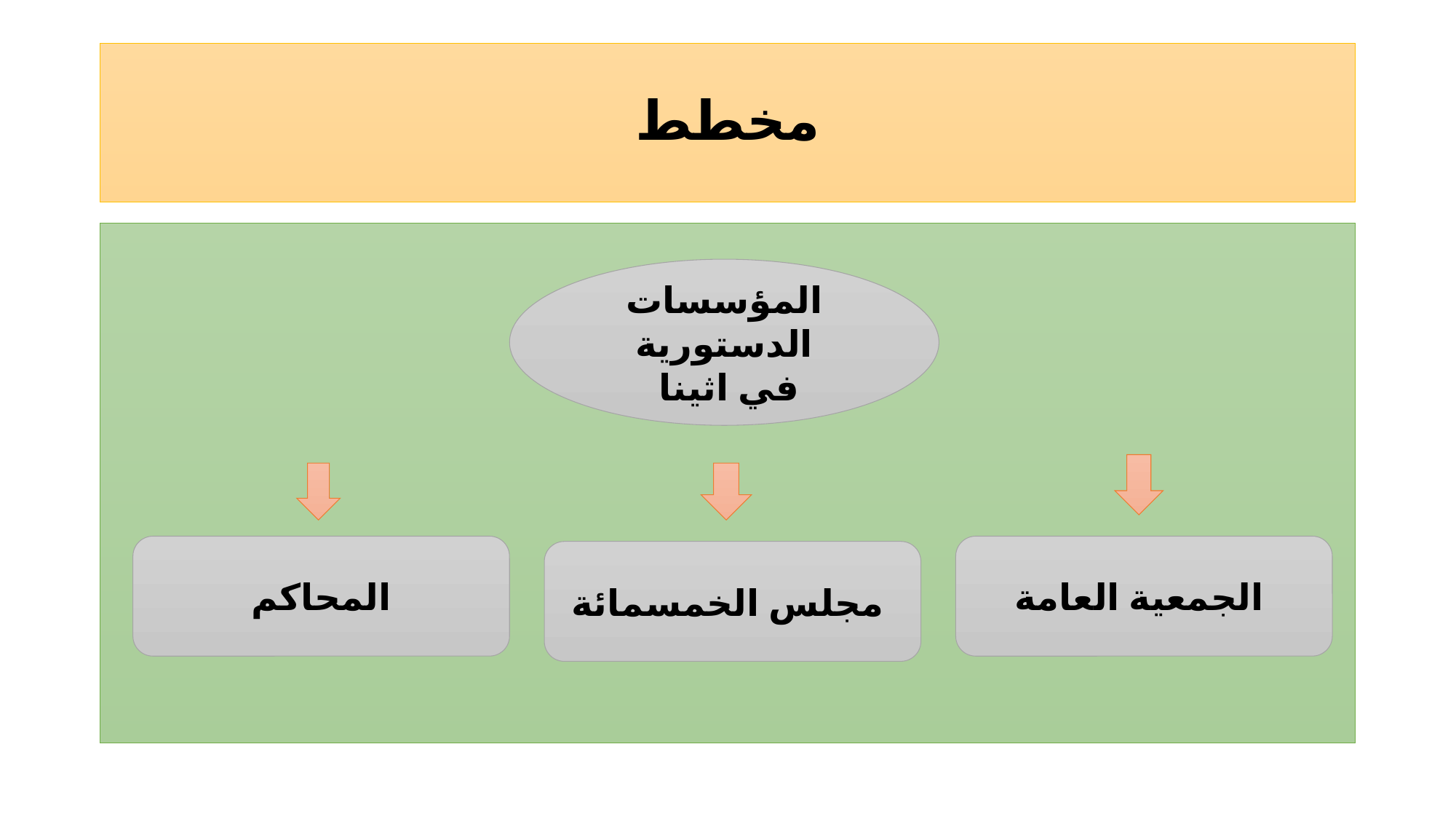

# مخطط

المؤسسات الدستورية
في اثينا

المحاكم
الجمعية العامة
مجلس الخمسمائة